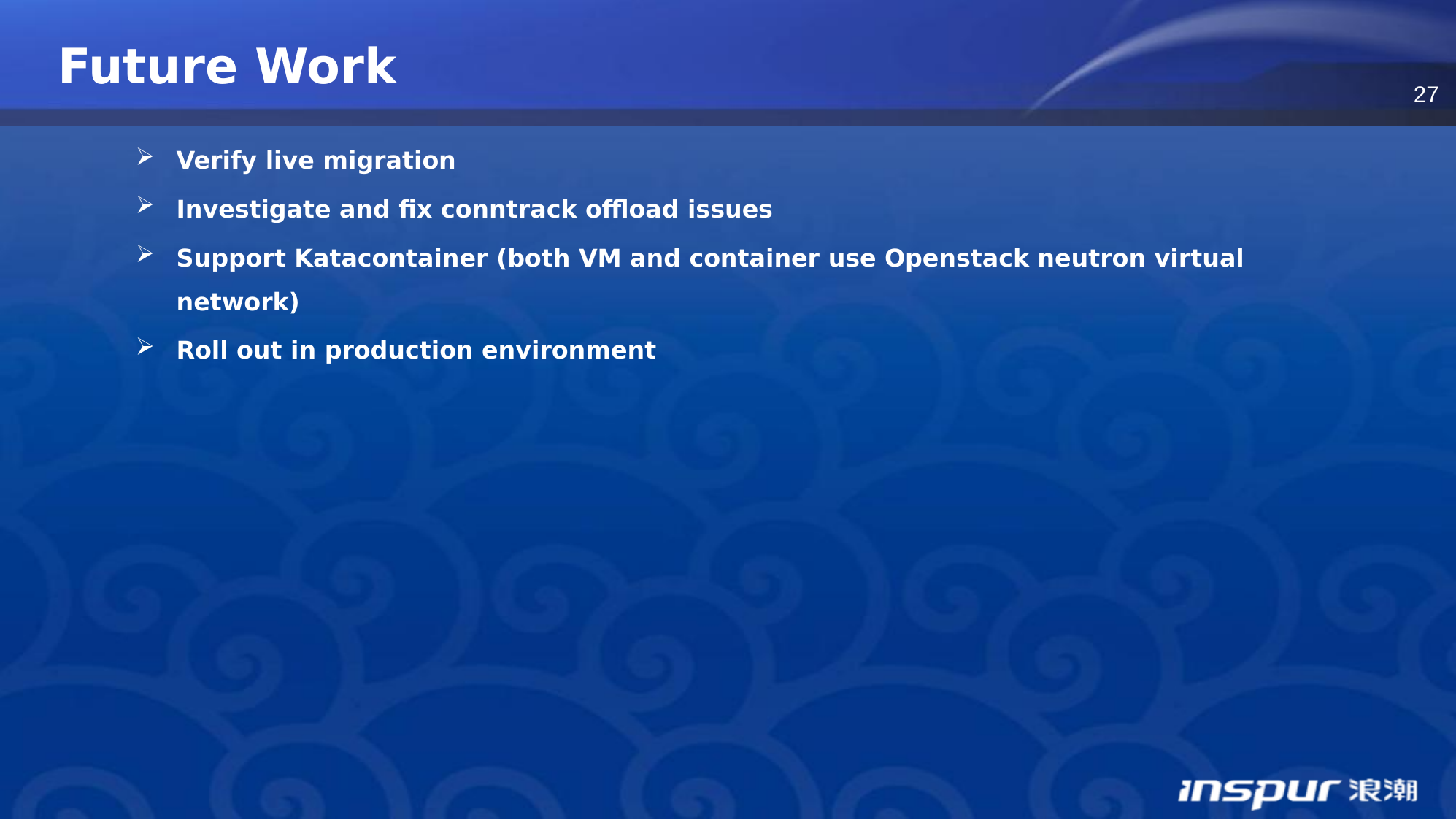

Future Work
Verify live migration
Investigate and fix conntrack offload issues
Support Katacontainer (both VM and container use Openstack neutron virtual network)
Roll out in production environment